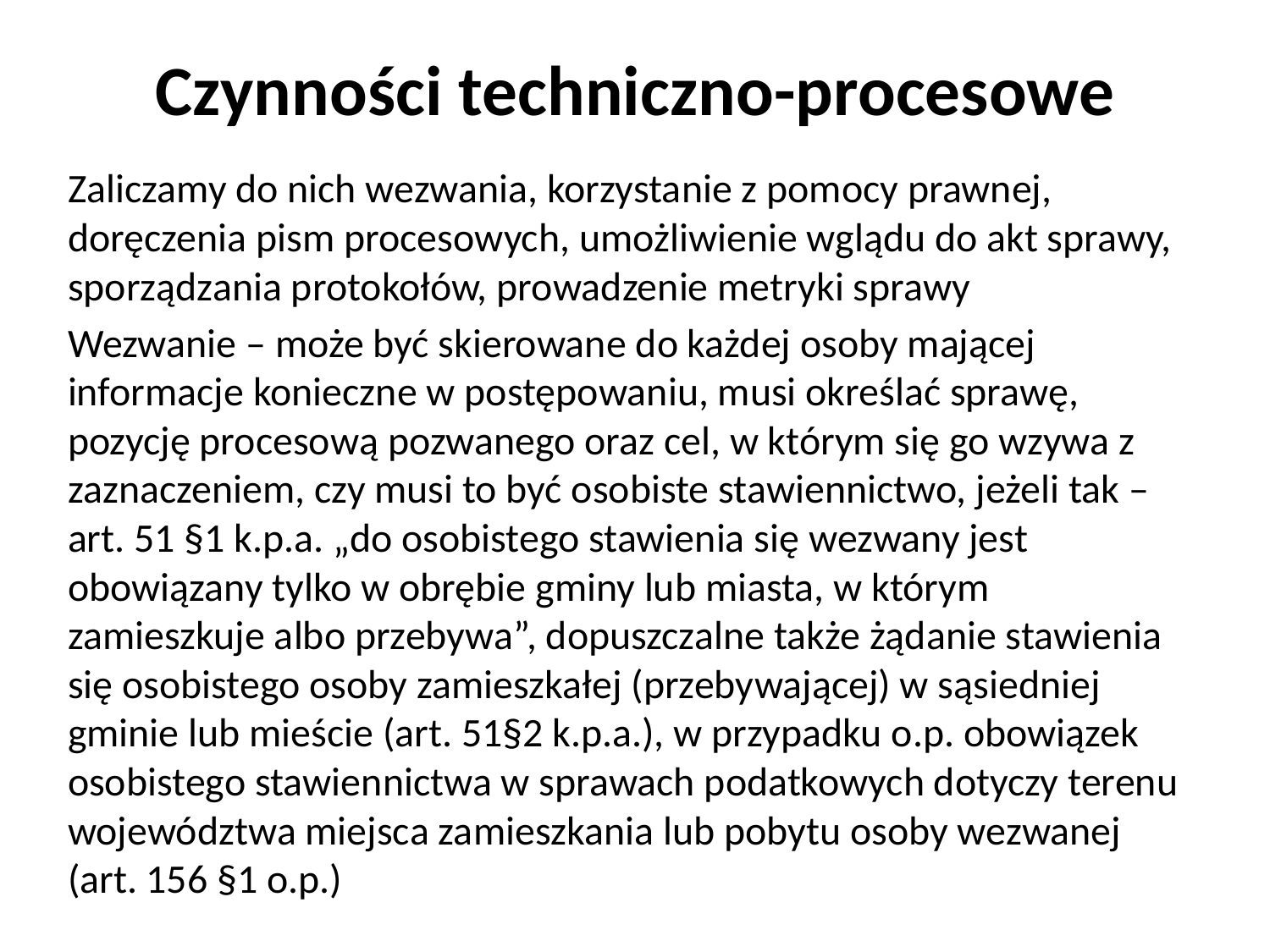

# Czynności techniczno-procesowe
Zaliczamy do nich wezwania, korzystanie z pomocy prawnej, doręczenia pism procesowych, umożliwienie wglądu do akt sprawy, sporządzania protokołów, prowadzenie metryki sprawy
Wezwanie – może być skierowane do każdej osoby mającej informacje konieczne w postępowaniu, musi określać sprawę, pozycję procesową pozwanego oraz cel, w którym się go wzywa z zaznaczeniem, czy musi to być osobiste stawiennictwo, jeżeli tak – art. 51 §1 k.p.a. „do osobistego stawienia się wezwany jest obowiązany tylko w obrębie gminy lub miasta, w którym zamieszkuje albo przebywa”, dopuszczalne także żądanie stawienia się osobistego osoby zamieszkałej (przebywającej) w sąsiedniej gminie lub mieście (art. 51§2 k.p.a.), w przypadku o.p. obowiązek osobistego stawiennictwa w sprawach podatkowych dotyczy terenu województwa miejsca zamieszkania lub pobytu osoby wezwanej (art. 156 §1 o.p.)